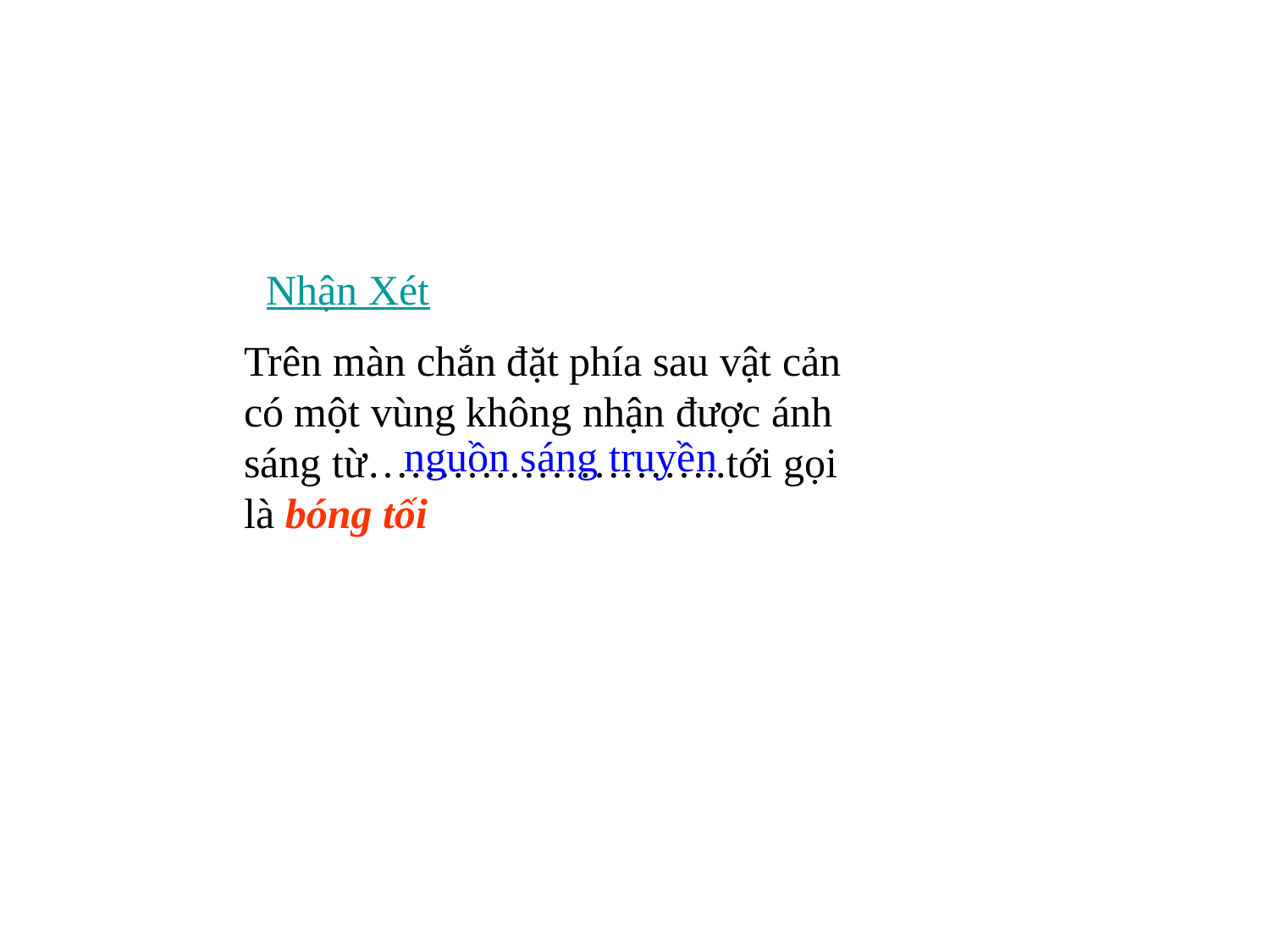

Nhận Xét
Trên màn chắn đặt phía sau vật cản có một vùng không nhận được ánh sáng từ……………………..tới gọi là bóng tối
nguồn sáng truyền